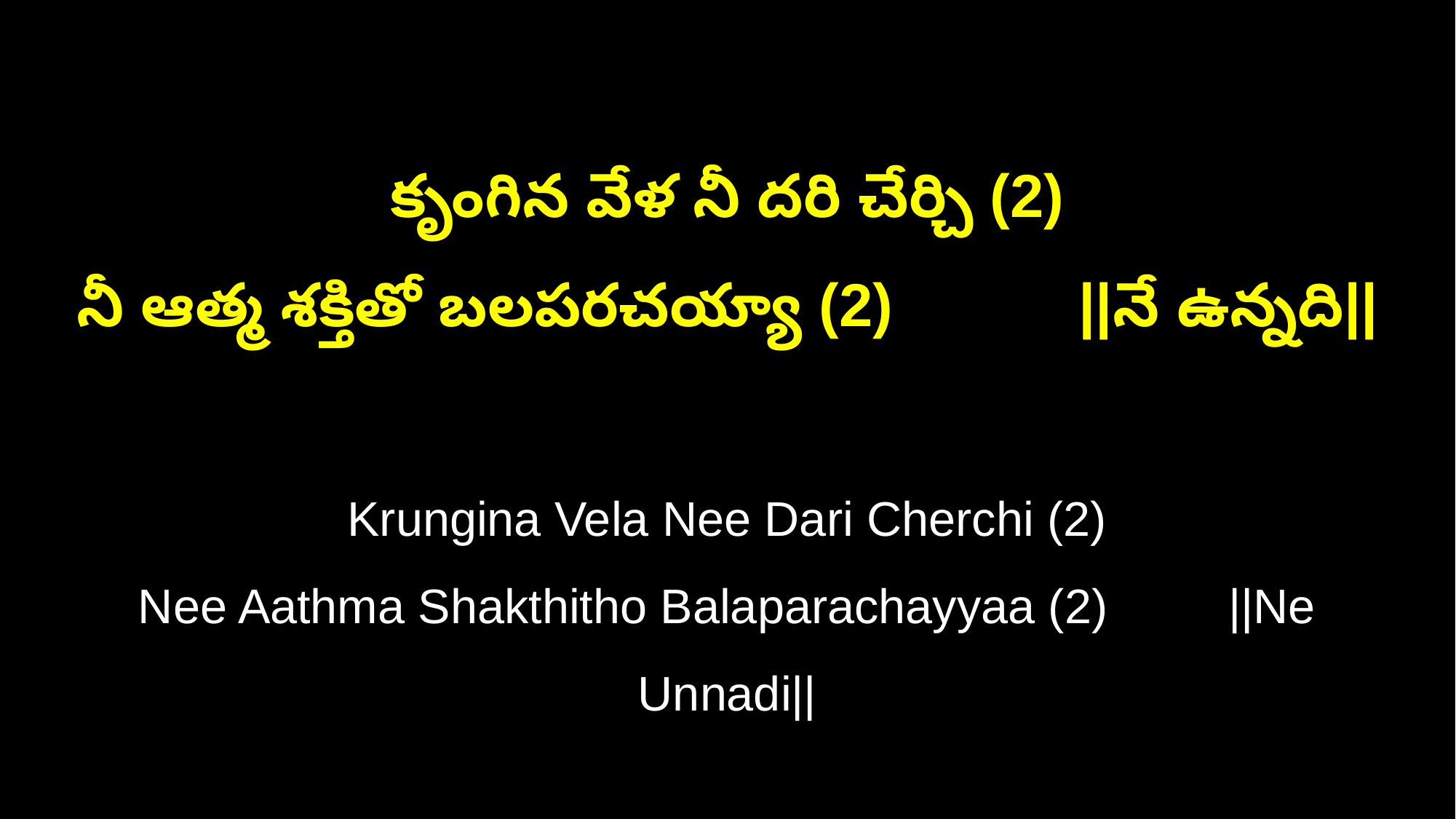

కృంగిన వేళ నీ దరి చేర్చి (2)
నీ ఆత్మ శక్తితో బలపరచయ్యా (2)           ||నే ఉన్నది||
Krungina Vela Nee Dari Cherchi (2)
Nee Aathma Shakthitho Balaparachayyaa (2)         ||Ne Unnadi||